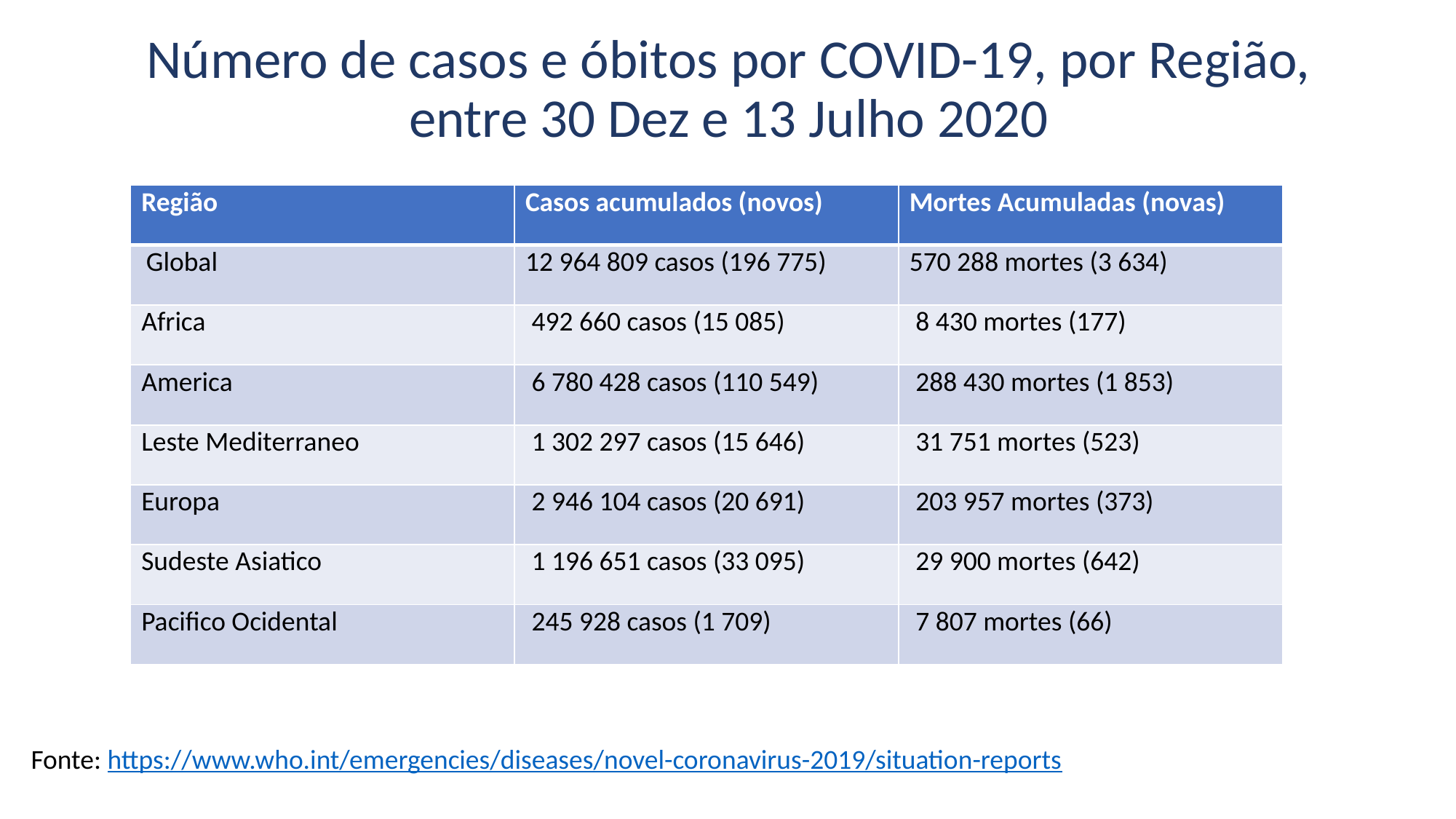

# Número de casos e óbitos por COVID-19, por Região, entre 30 Dez e 13 Julho 2020
| Região | Casos acumulados (novos) | Mortes Acumuladas (novas) |
| --- | --- | --- |
| Global | 12 964 809 casos (196 775) | 570 288 mortes (3 634) |
| Africa | 492 660 casos (15 085) | 8 430 mortes (177) |
| America | 6 780 428 casos (110 549) | 288 430 mortes (1 853) |
| Leste Mediterraneo | 1 302 297 casos (15 646) | 31 751 mortes (523) |
| Europa | 2 946 104 casos (20 691) | 203 957 mortes (373) |
| Sudeste Asiatico | 1 196 651 casos (33 095) | 29 900 mortes (642) |
| Pacifico Ocidental | 245 928 casos (1 709) | 7 807 mortes (66) |
Fonte: https://www.who.int/emergencies/diseases/novel-coronavirus-2019/situation-reports